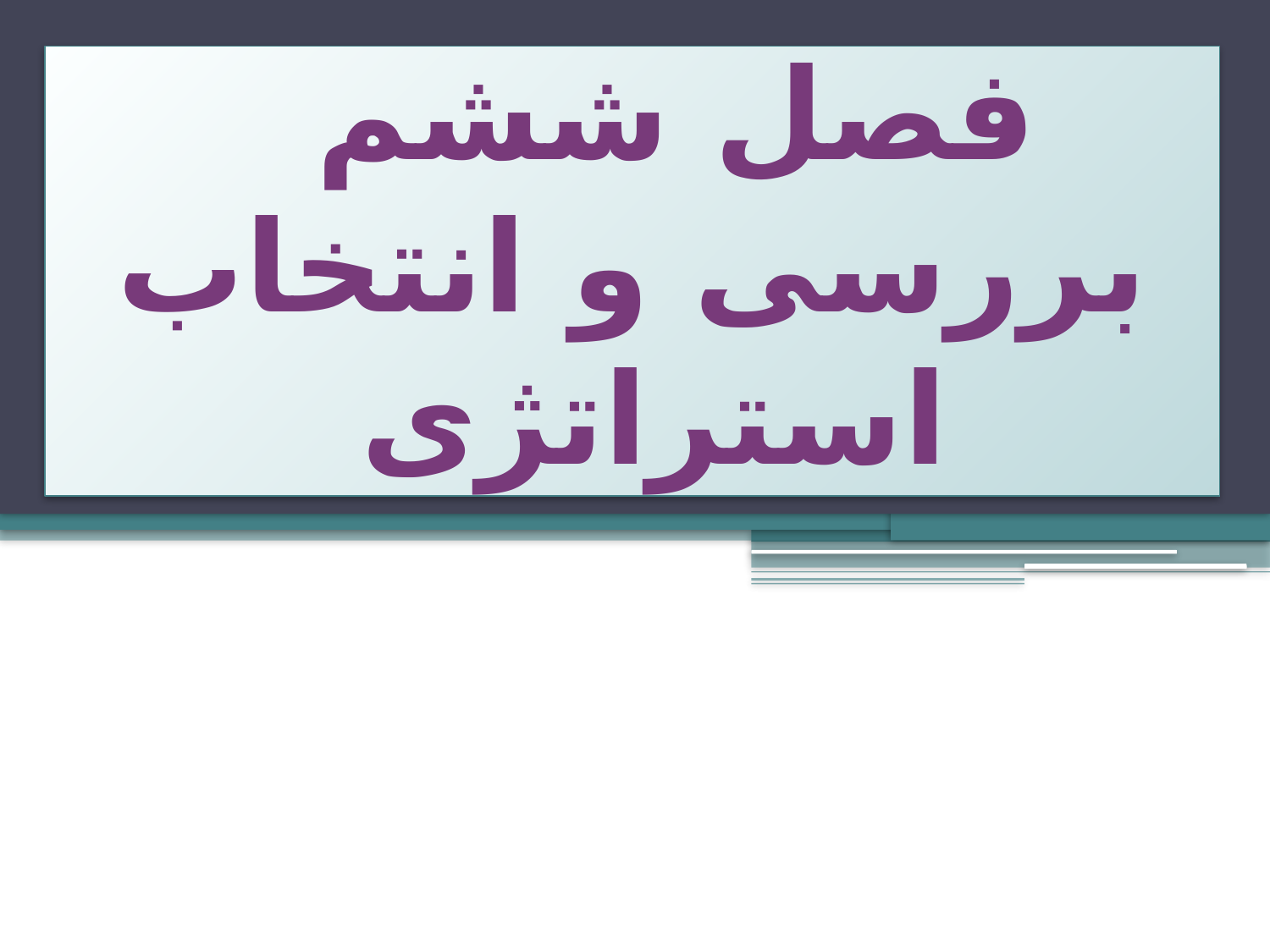

# فصل ششم بررسی و انتخاب استراتژی